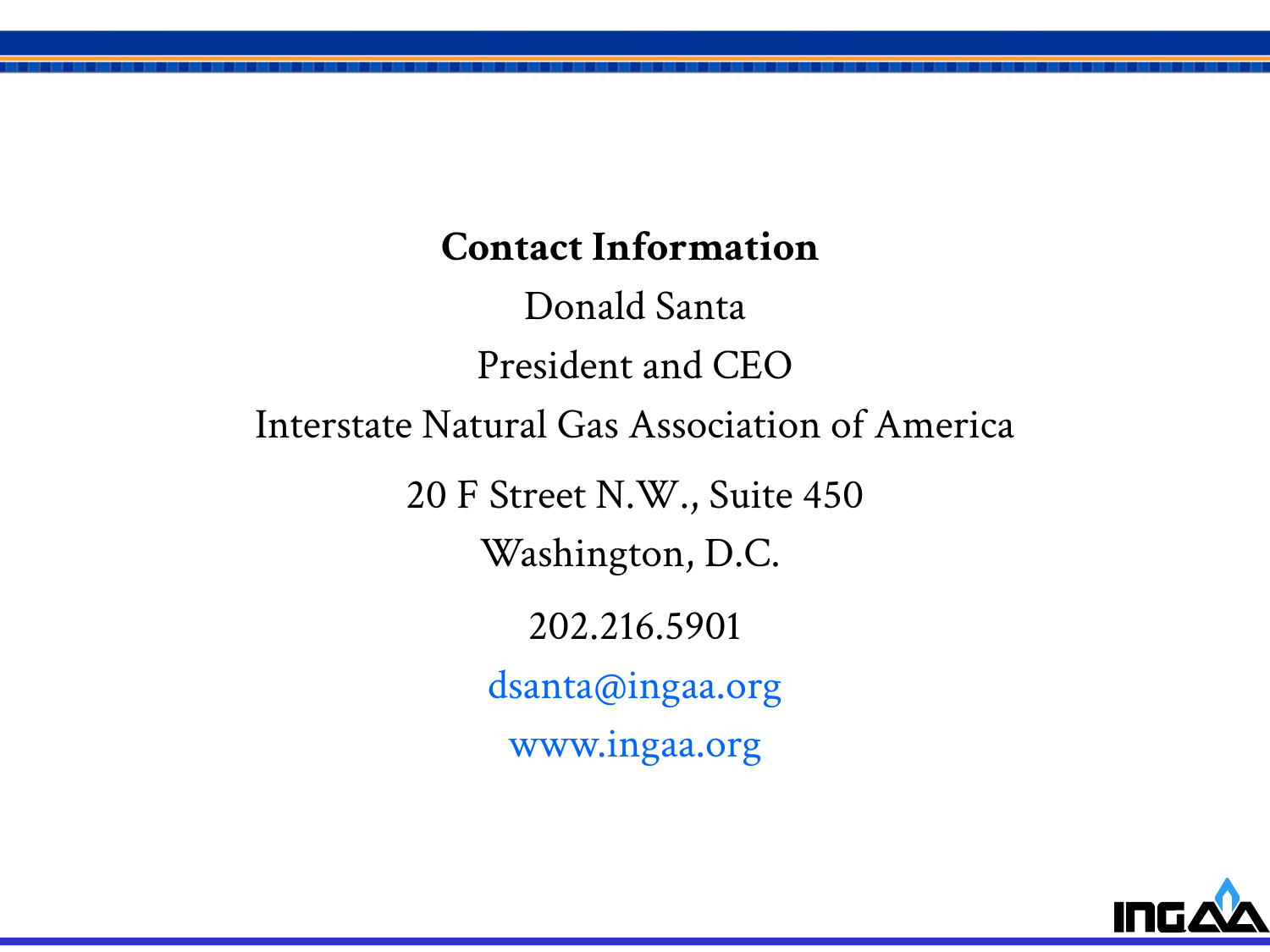

Contact Information
Donald Santa
President and CEO
Interstate Natural Gas Association of America
20 F Street N.W., Suite 450
Washington, D.C.
202.216.5901
dsanta@ingaa.org
www.ingaa.org